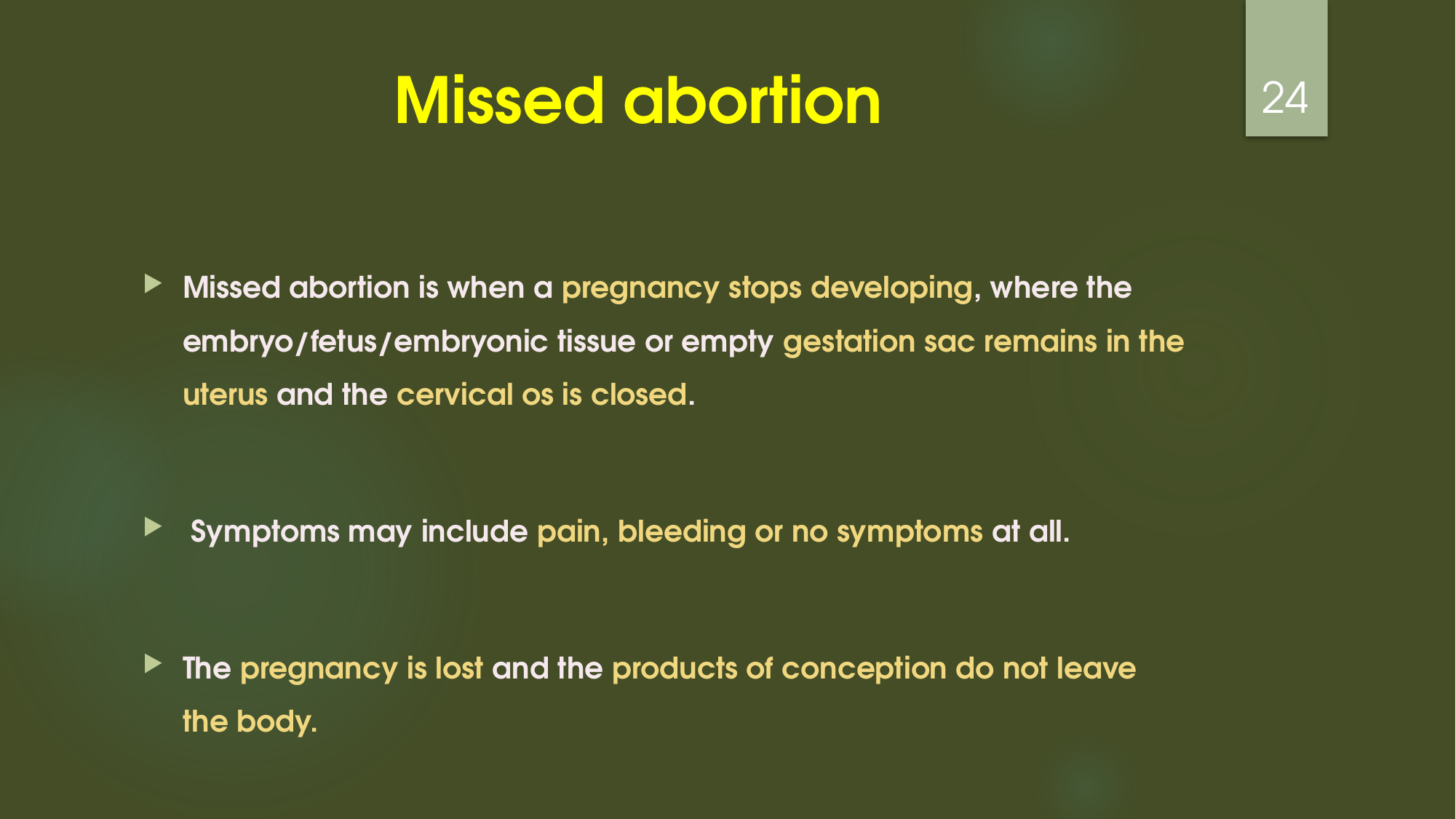

24
# Missed abortion
Missed abortion is when a pregnancy stops developing, where the embryo/fetus/embryonic tissue or empty gestation sac remains in the uterus and the cervical os is closed.

 Symptoms may include pain, bleeding or no symptoms at all.

The pregnancy is lost and the products of conception do not leave the body.